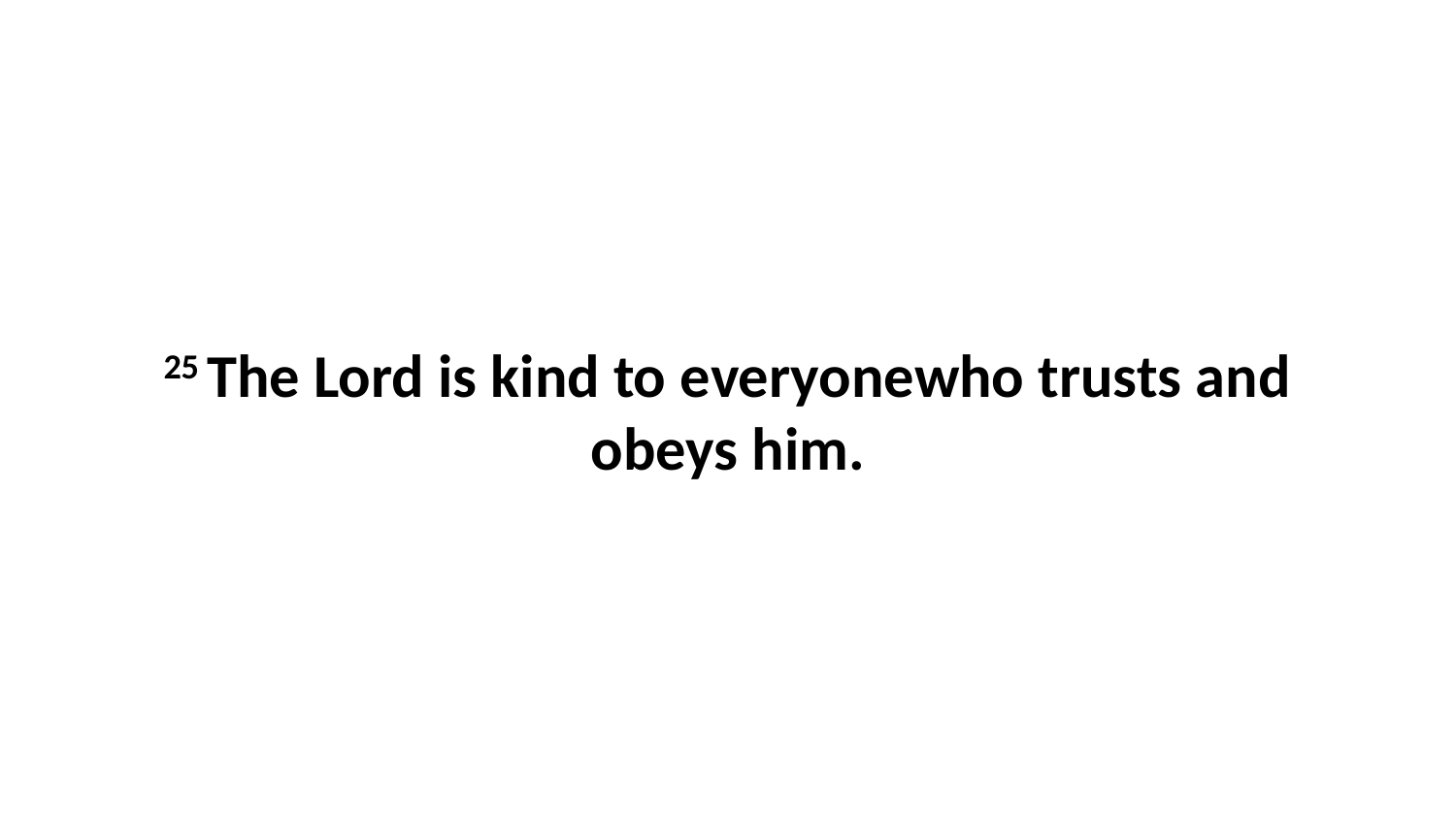

25 The Lord is kind to everyonewho trusts and obeys him.